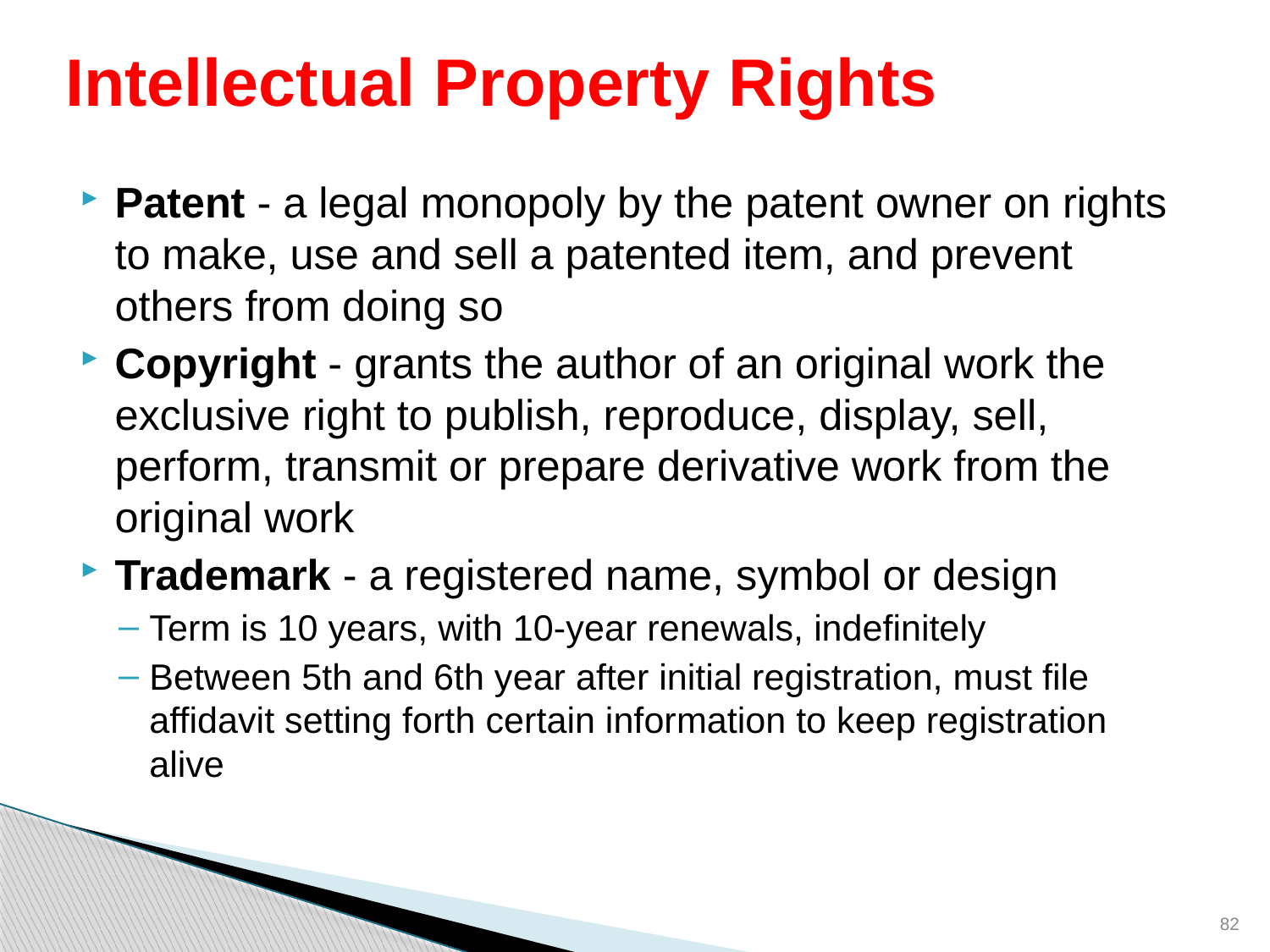

# Intellectual Property Rights
Patent - a legal monopoly by the patent owner on rights to make, use and sell a patented item, and prevent others from doing so
Copyright - grants the author of an original work the exclusive right to publish, reproduce, display, sell, perform, transmit or prepare derivative work from the original work
Trademark - a registered name, symbol or design
Term is 10 years, with 10-year renewals, indefinitely
Between 5th and 6th year after initial registration, must file affidavit setting forth certain information to keep registration alive
82